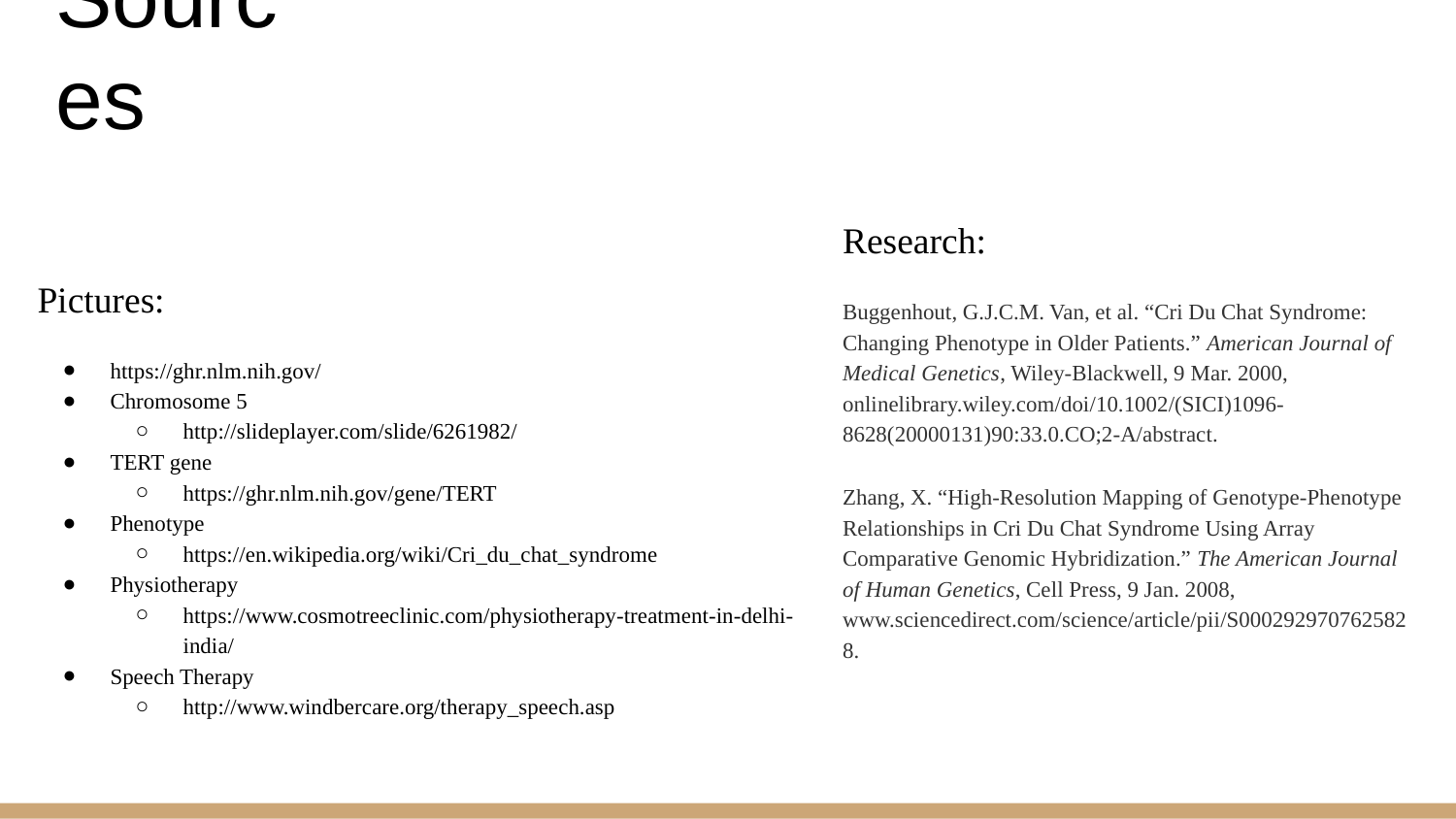

# Sources
Research:
Buggenhout, G.J.C.M. Van, et al. “Cri Du Chat Syndrome: Changing Phenotype in Older Patients.” American Journal of Medical Genetics, Wiley-Blackwell, 9 Mar. 2000, onlinelibrary.wiley.com/doi/10.1002/(SICI)1096-8628(20000131)90:33.0.CO;2-A/abstract.
Zhang, X. “High-Resolution Mapping of Genotype-Phenotype Relationships in Cri Du Chat Syndrome Using Array Comparative Genomic Hybridization.” The American Journal of Human Genetics, Cell Press, 9 Jan. 2008, www.sciencedirect.com/science/article/pii/S0002929707625828.
Pictures:
https://ghr.nlm.nih.gov/
Chromosome 5
http://slideplayer.com/slide/6261982/
TERT gene
https://ghr.nlm.nih.gov/gene/TERT
Phenotype
https://en.wikipedia.org/wiki/Cri_du_chat_syndrome
Physiotherapy
https://www.cosmotreeclinic.com/physiotherapy-treatment-in-delhi-india/
Speech Therapy
http://www.windbercare.org/therapy_speech.asp